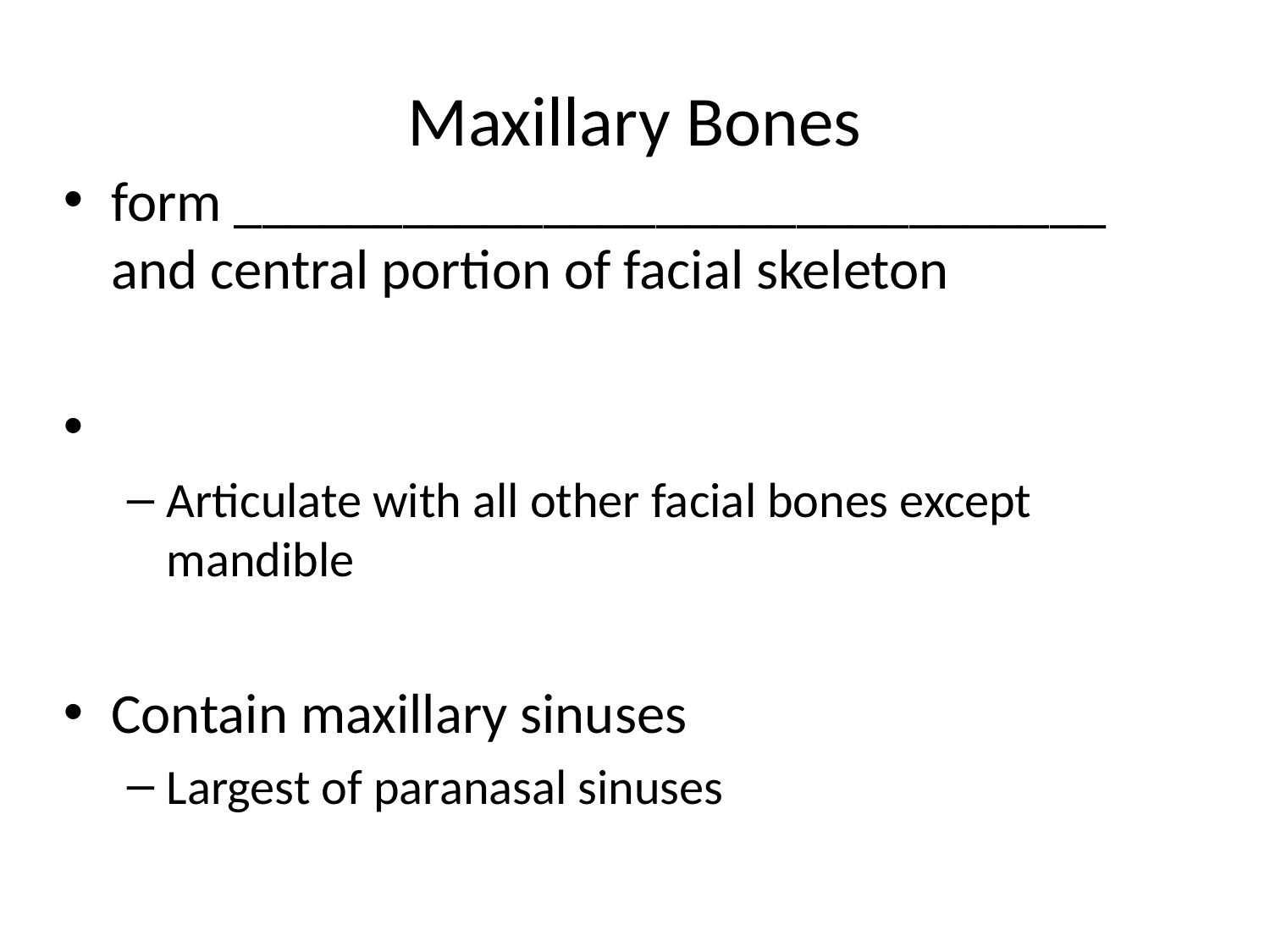

# Maxillary Bones
form _______________________________ and central portion of facial skeleton

Articulate with all other facial bones except mandible

Contain maxillary sinuses
Largest of paranasal sinuses